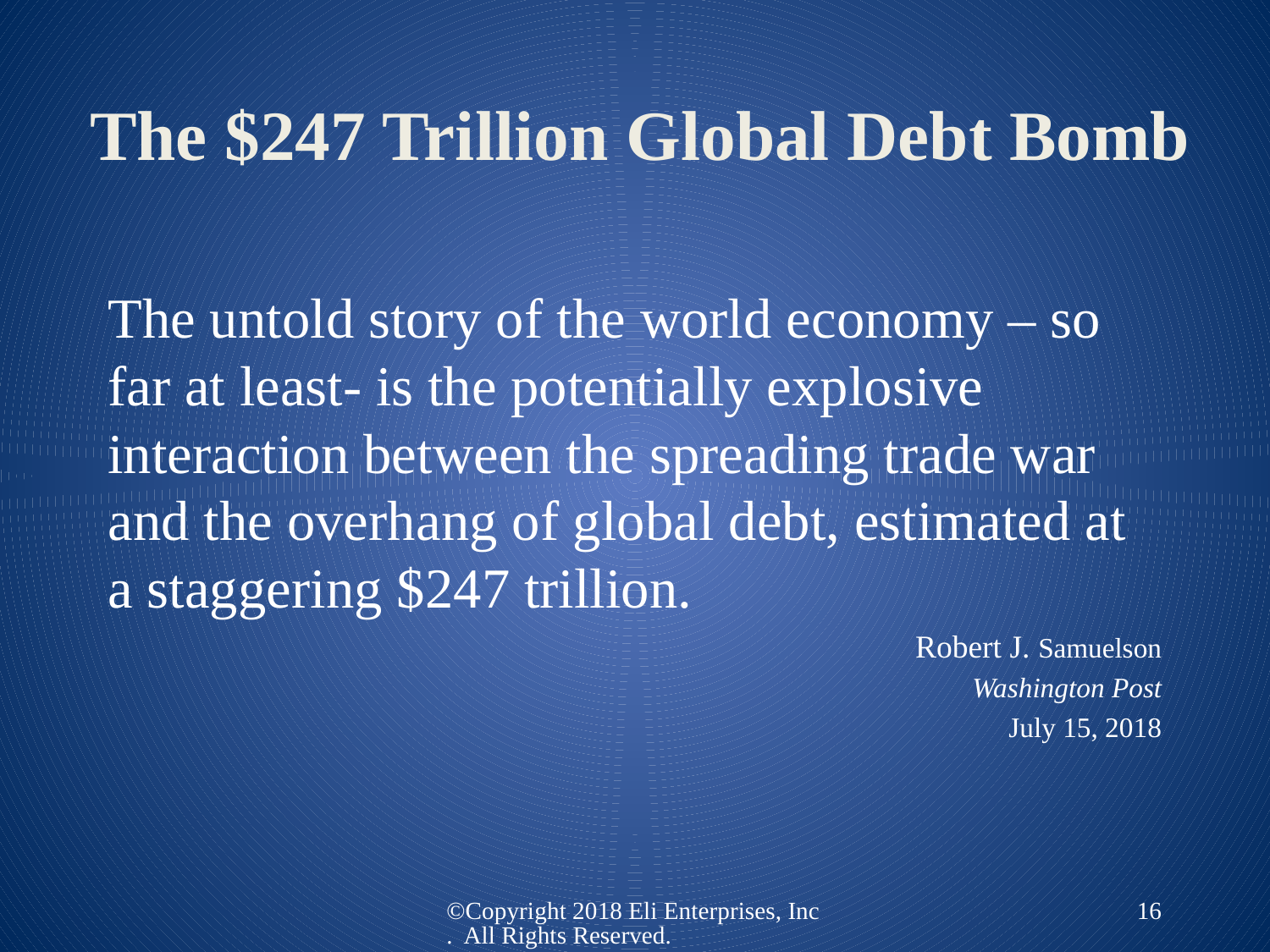

# The $247 Trillion Global Debt Bomb
The untold story of the world economy – so far at least- is the potentially explosive interaction between the spreading trade war and the overhang of global debt, estimated at a staggering $247 trillion.
Robert J. Samuelson
Washington Post
July 15, 2018
©Copyright 2018 Eli Enterprises, Inc.  All Rights Reserved.
16